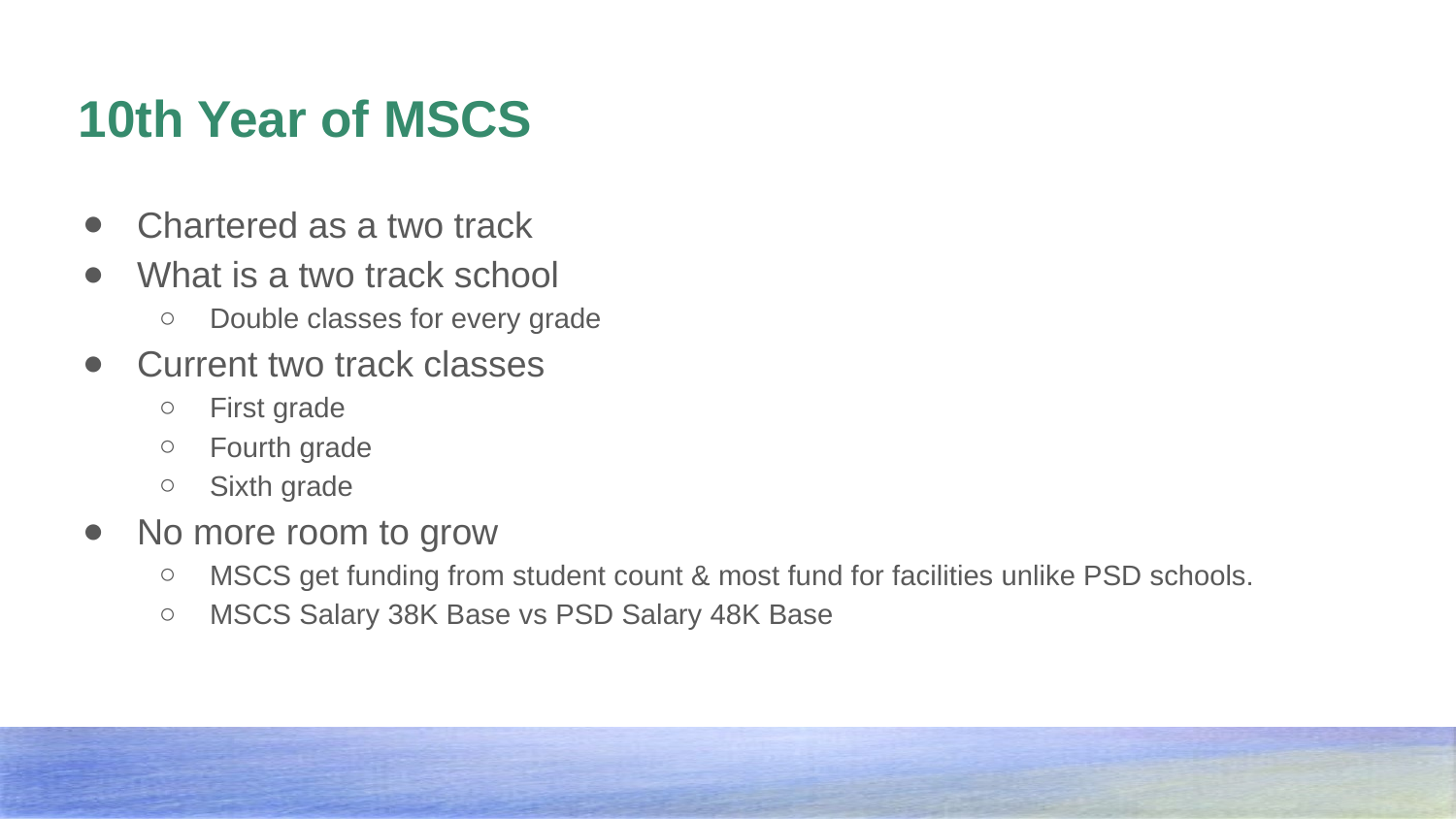

# 10th Year of MSCS
Chartered as a two track
What is a two track school
Double classes for every grade
Current two track classes
First grade
Fourth grade
Sixth grade
No more room to grow
MSCS get funding from student count & most fund for facilities unlike PSD schools.
MSCS Salary 38K Base vs PSD Salary 48K Base